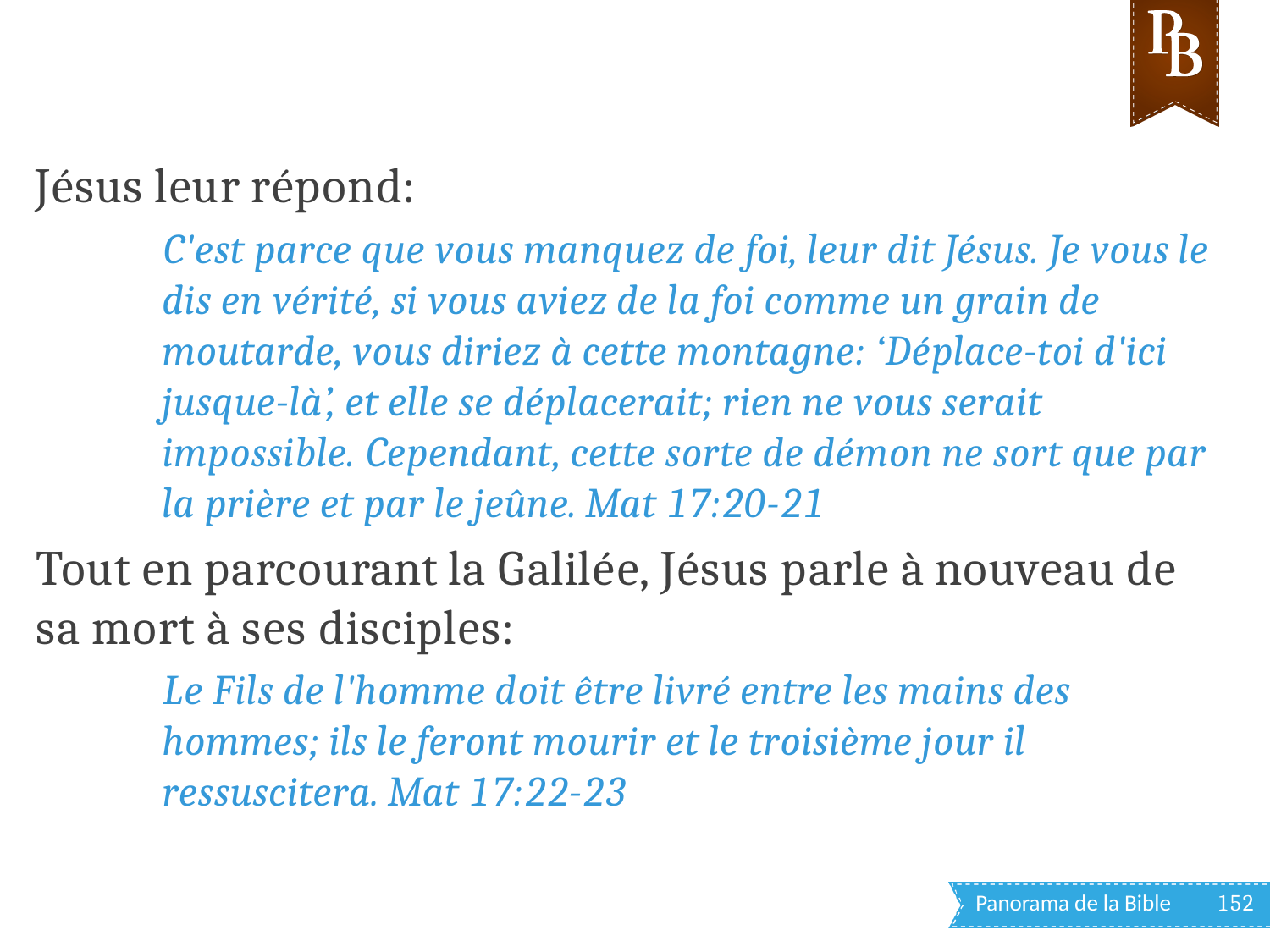

Jésus leur répond:
C'est parce que vous manquez de foi, leur dit Jésus. Je vous le dis en vérité, si vous aviez de la foi comme un grain de moutarde, vous diriez à cette montagne: ‘Déplace-toi d'ici jusque-là’, et elle se déplacerait; rien ne vous serait impossible. Cependant, cette sorte de démon ne sort que par la prière et par le jeûne. Mat 17:20-21
Tout en parcourant la Galilée, Jésus parle à nouveau de sa mort à ses disciples:
Le Fils de l'homme doit être livré entre les mains des hommes; ils le feront mourir et le troisième jour il ressuscitera. Mat 17:22-23